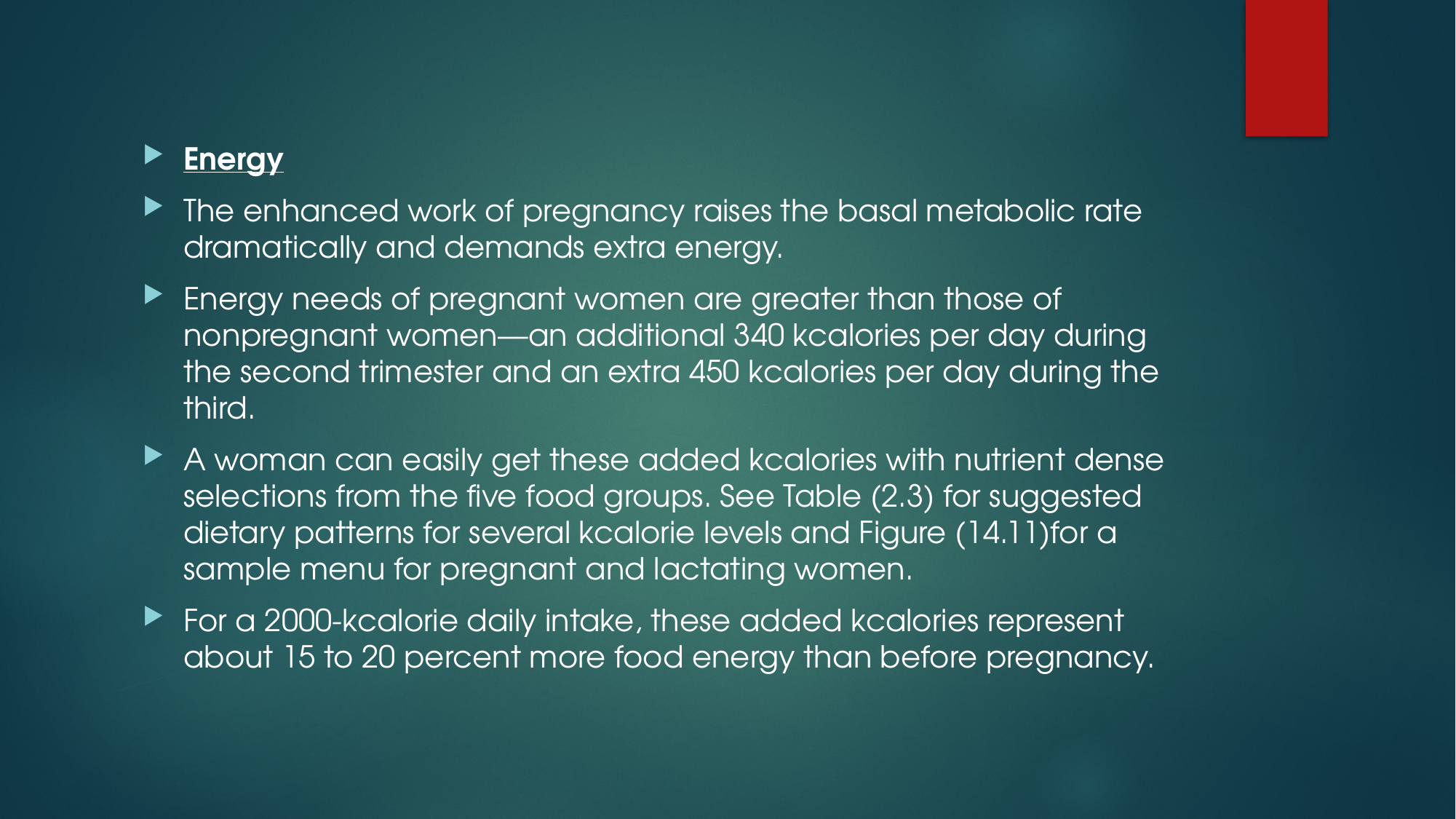

Energy
The enhanced work of pregnancy raises the basal metabolic rate dramatically and demands extra energy.
Energy needs of pregnant women are greater than those of nonpregnant women—an additional 340 kcalories per day during the second trimester and an extra 450 kcalories per day during the third.
A woman can easily get these added kcalories with nutrient dense selections from the five food groups. See Table (2.3) for suggested dietary patterns for several kcalorie levels and Figure (14.11)for a sample menu for pregnant and lactating women.
For a 2000-kcalorie daily intake, these added kcalories represent about 15 to 20 percent more food energy than before pregnancy.